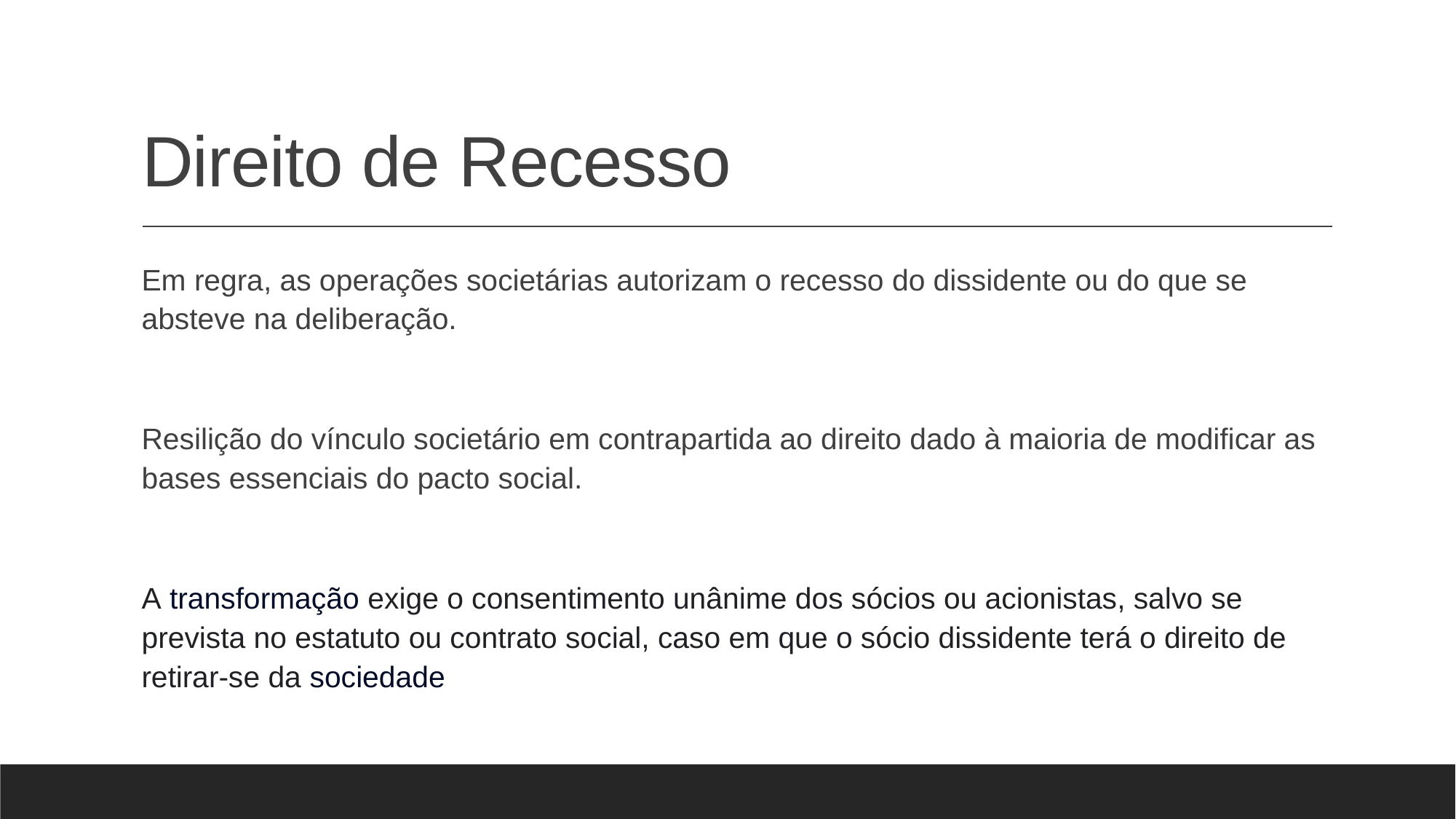

# Direito de Recesso
Em regra, as operações societárias autorizam o recesso do dissidente ou do que se absteve na deliberação.

Resilição do vínculo societário em contrapartida ao direito dado à maioria de modificar as bases essenciais do pacto social.

A transformação exige o consentimento unânime dos sócios ou acionistas, salvo se prevista no estatuto ou contrato social, caso em que o sócio dissidente terá o direito de retirar-se da sociedade